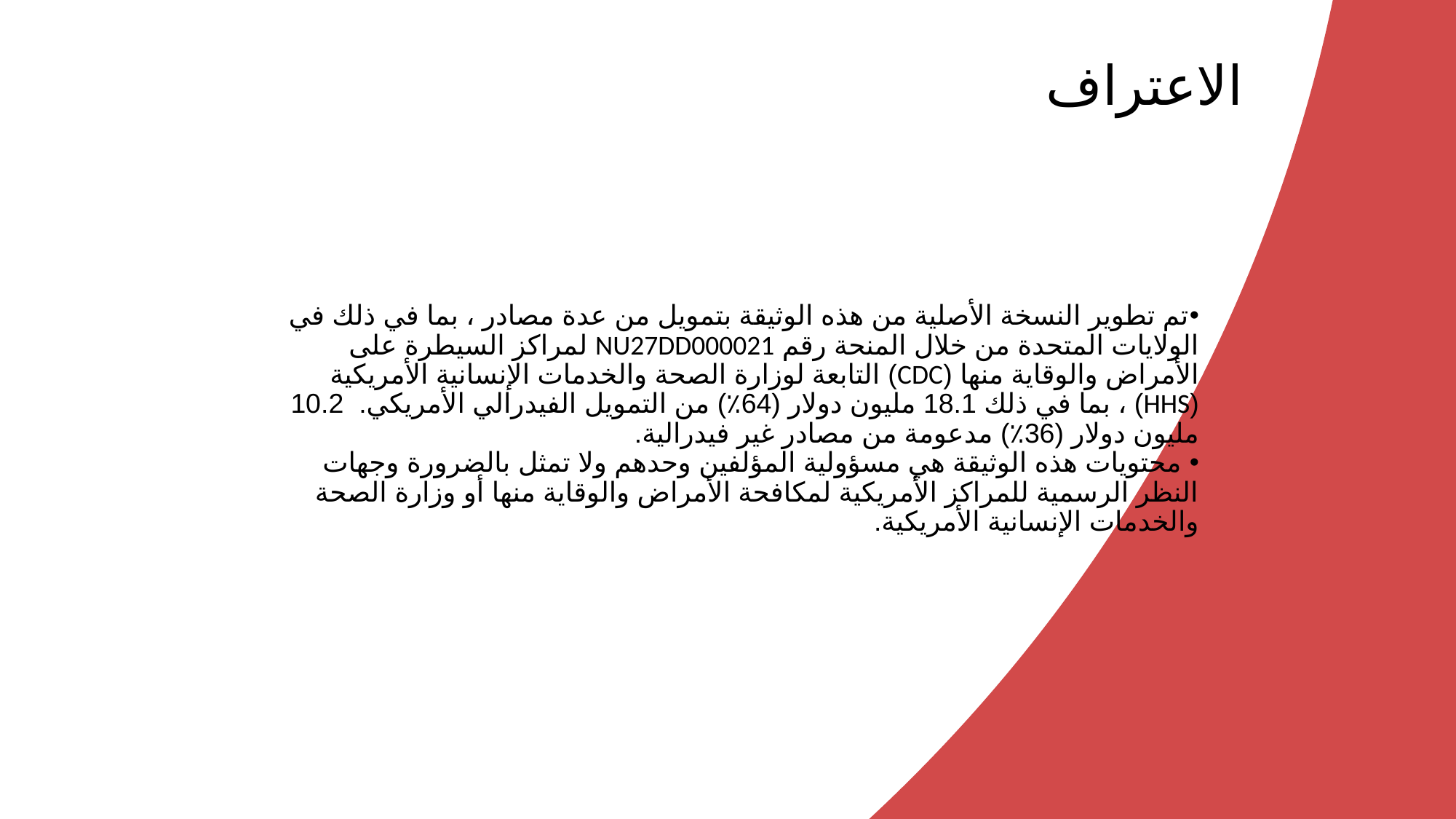

# الاعتراف
تم تطوير النسخة الأصلية من هذه الوثيقة بتمويل من عدة مصادر ، بما في ذلك في الولايات المتحدة من خلال المنحة رقم NU27DD000021 لمراكز السيطرة على الأمراض والوقاية منها (CDC) التابعة لوزارة الصحة والخدمات الإنسانية الأمريكية (HHS) ، بما في ذلك 18.1 مليون دولار (64٪) من التمويل الفيدرالي الأمريكي.  10.2 مليون دولار (36٪) مدعومة من مصادر غير فيدرالية.
 محتويات هذه الوثيقة هي مسؤولية المؤلفين وحدهم ولا تمثل بالضرورة وجهات النظر الرسمية للمراكز الأمريكية لمكافحة الأمراض والوقاية منها أو وزارة الصحة والخدمات الإنسانية الأمريكية.